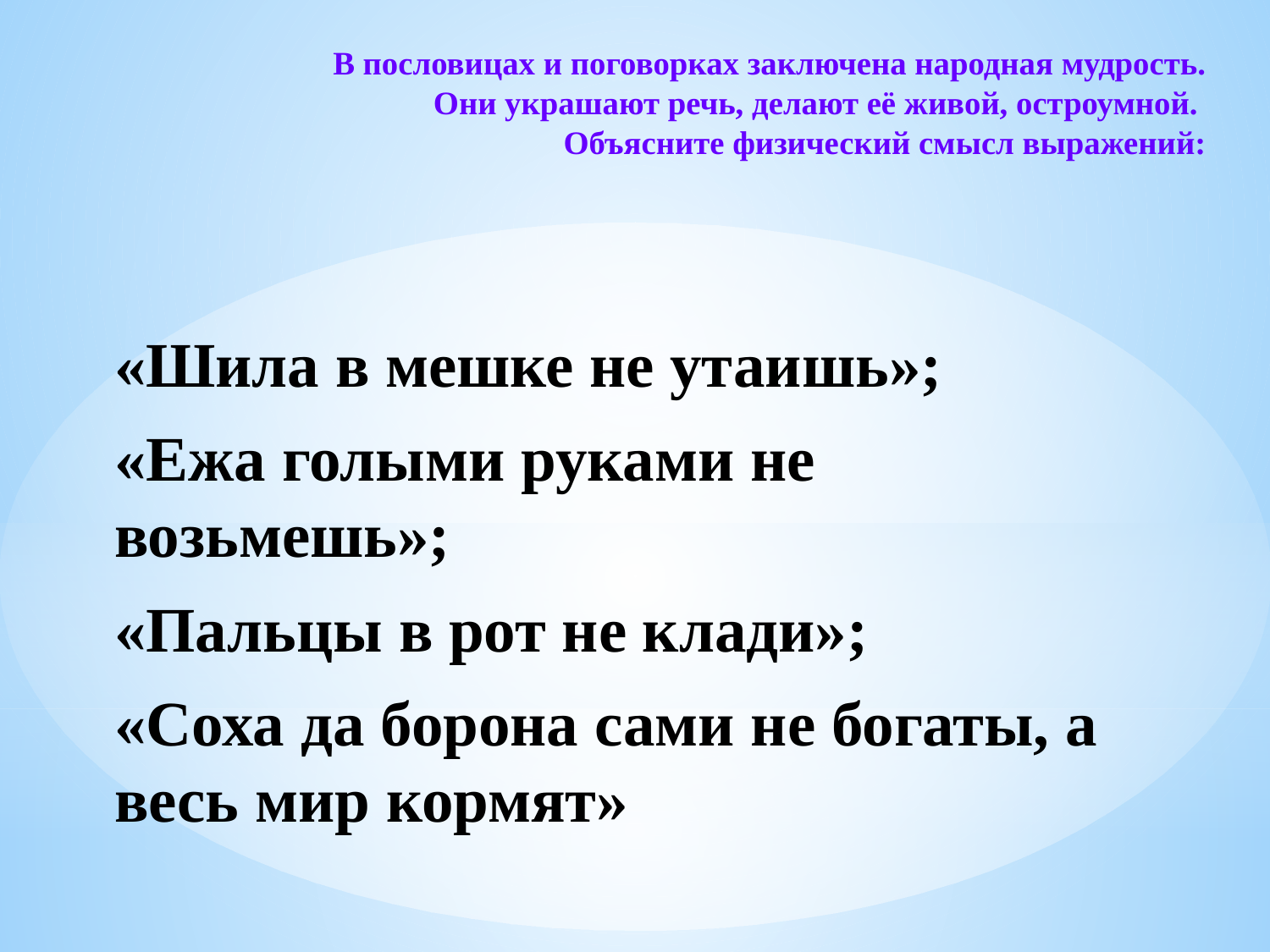

# В пословицах и поговорках заключена народная мудрость. Они украшают речь, делают её живой, остроумной. Объясните физический смысл выражений:
«Шила в мешке не утаишь»;
«Ежа голыми руками не возьмешь»;
«Пальцы в рот не клади»;
«Соха да борона сами не богаты, а весь мир кормят»